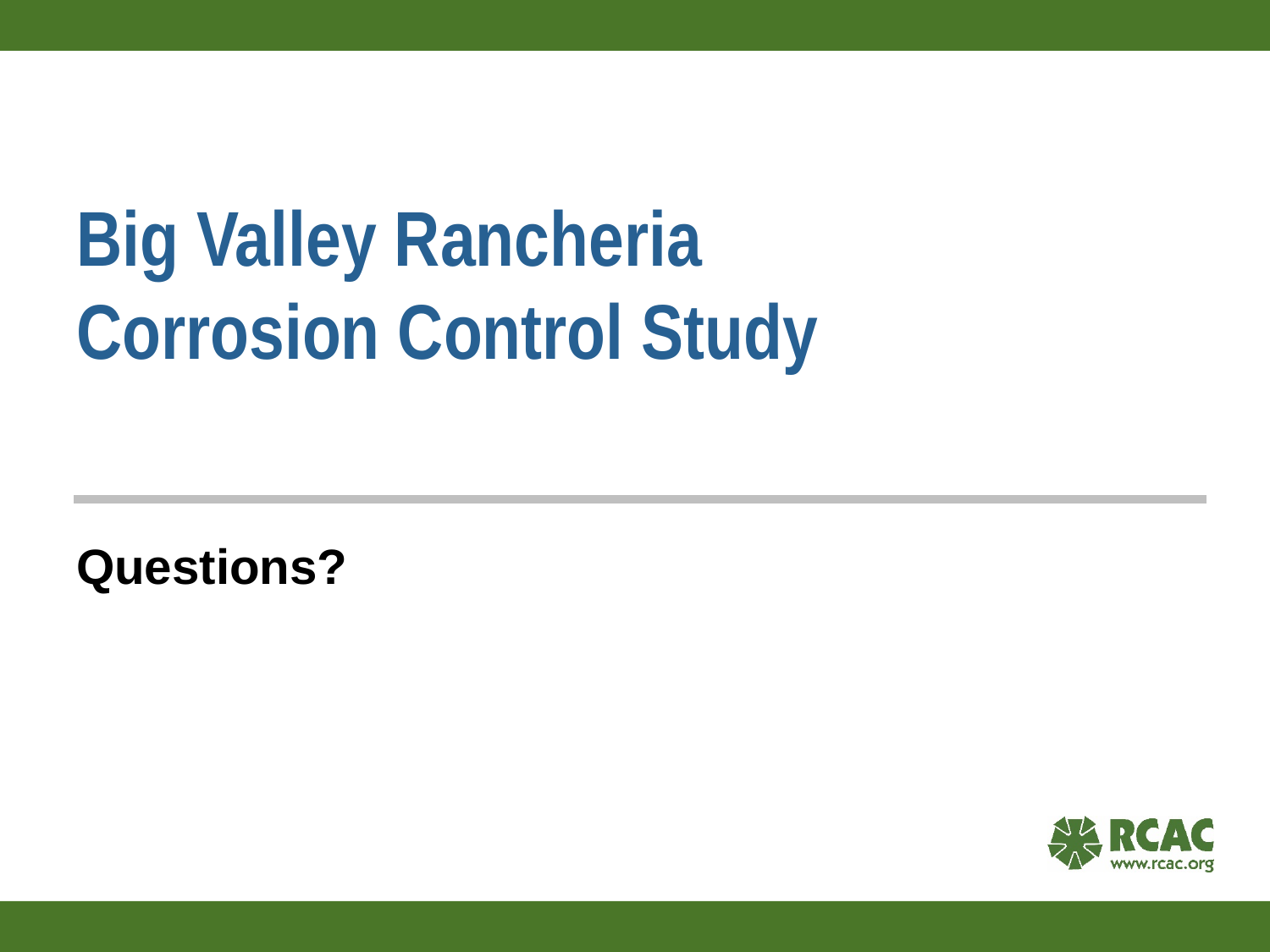

# Big Valley Rancheria Corrosion Control Study
Questions?